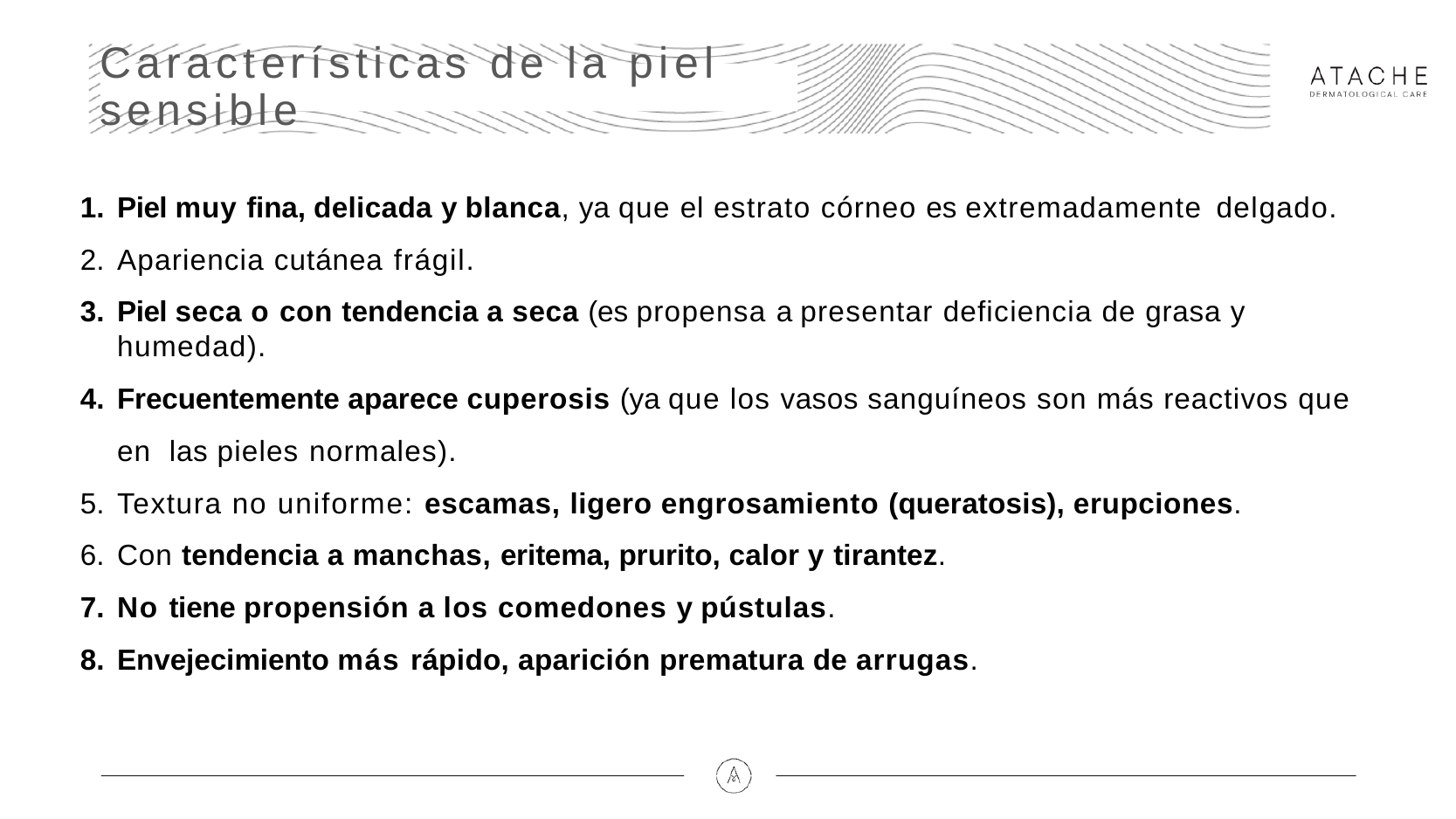

# Características de la piel sensible
Piel muy fina, delicada y blanca, ya que el estrato córneo es extremadamente delgado.
Apariencia cutánea frágil.
Piel seca o con tendencia a seca (es propensa a presentar deficiencia de grasa y humedad).
Frecuentemente aparece cuperosis (ya que los vasos sanguíneos son más reactivos que en  las pieles normales).
Textura no uniforme: escamas, ligero engrosamiento (queratosis), erupciones.
Con tendencia a manchas, eritema, prurito, calor y tirantez.
No tiene propensión a los comedones y pústulas.
Envejecimiento más rápido, aparición prematura de arrugas.